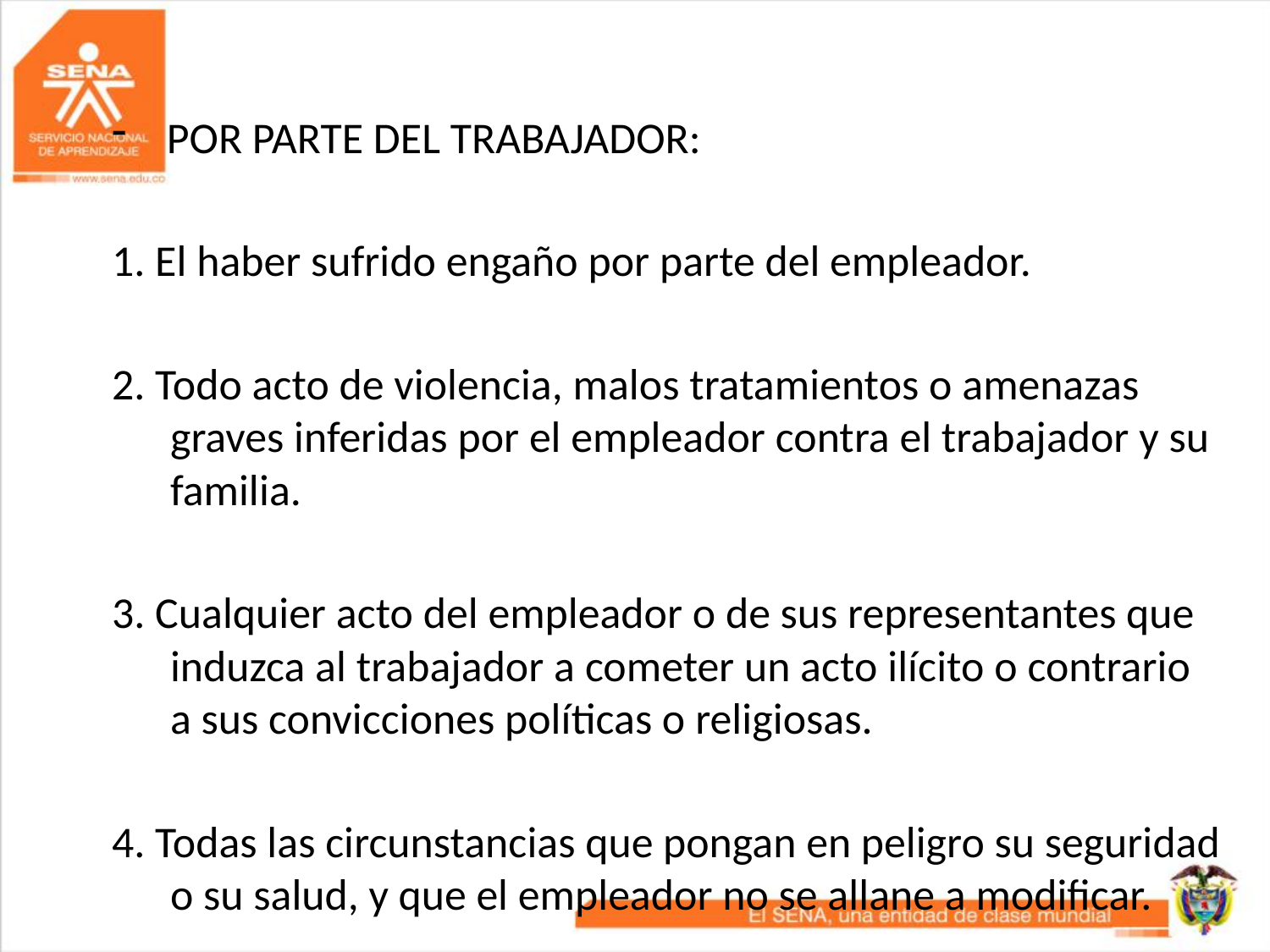

POR PARTE DEL TRABAJADOR:

1. El haber sufrido engaño por parte del empleador.

2. Todo acto de violencia, malos tratamientos o amenazas graves inferidas por el empleador contra el trabajador y su familia.

3. Cualquier acto del empleador o de sus representantes que induzca al trabajador a cometer un acto ilícito o contrario a sus convicciones políticas o religiosas.

4. Todas las circunstancias que pongan en peligro su seguridad o su salud, y que el empleador no se allane a modificar.